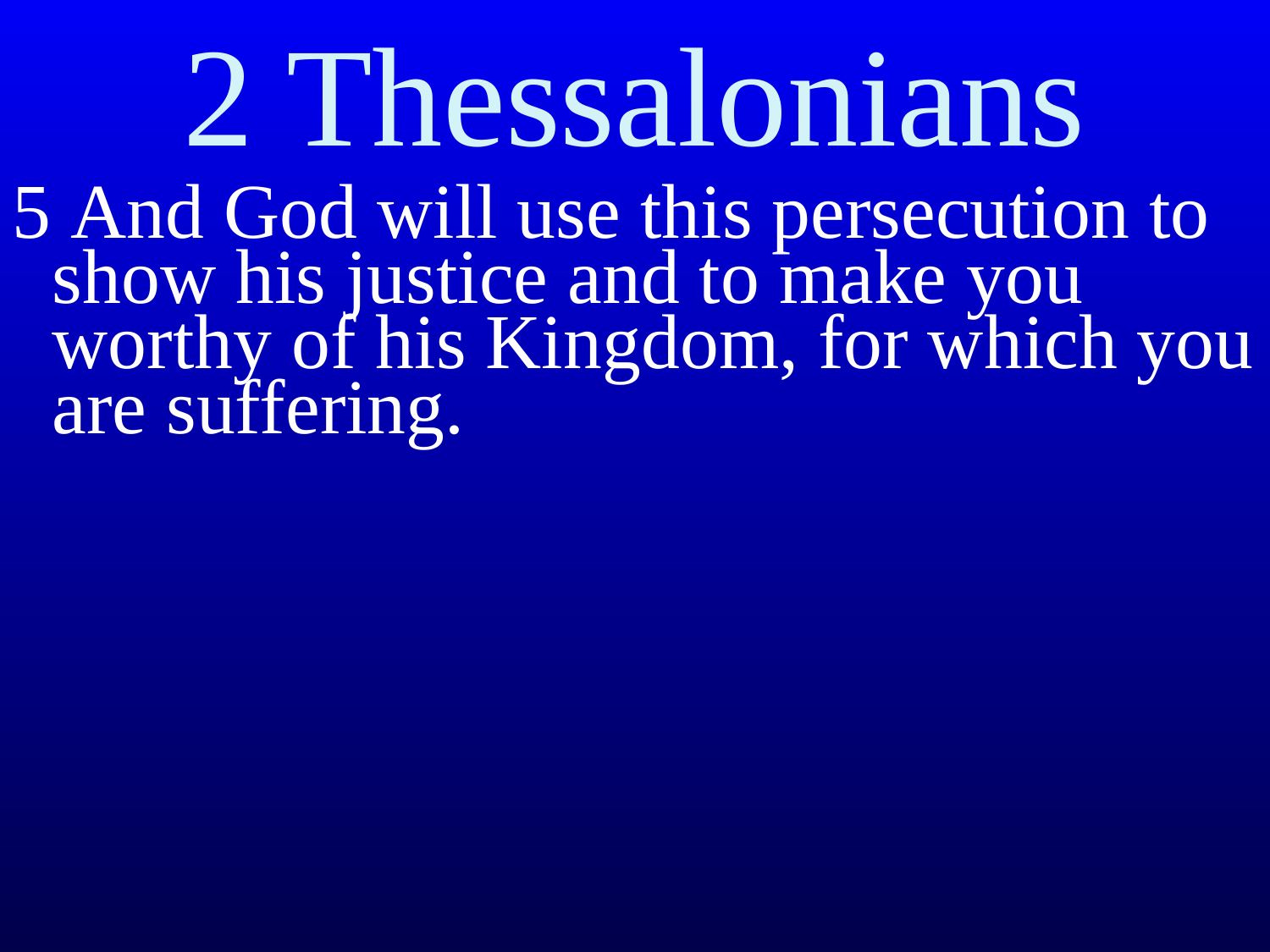

2 Thessalonians
5 And God will use this persecution to show his justice and to make you worthy of his Kingdom, for which you are suffering.